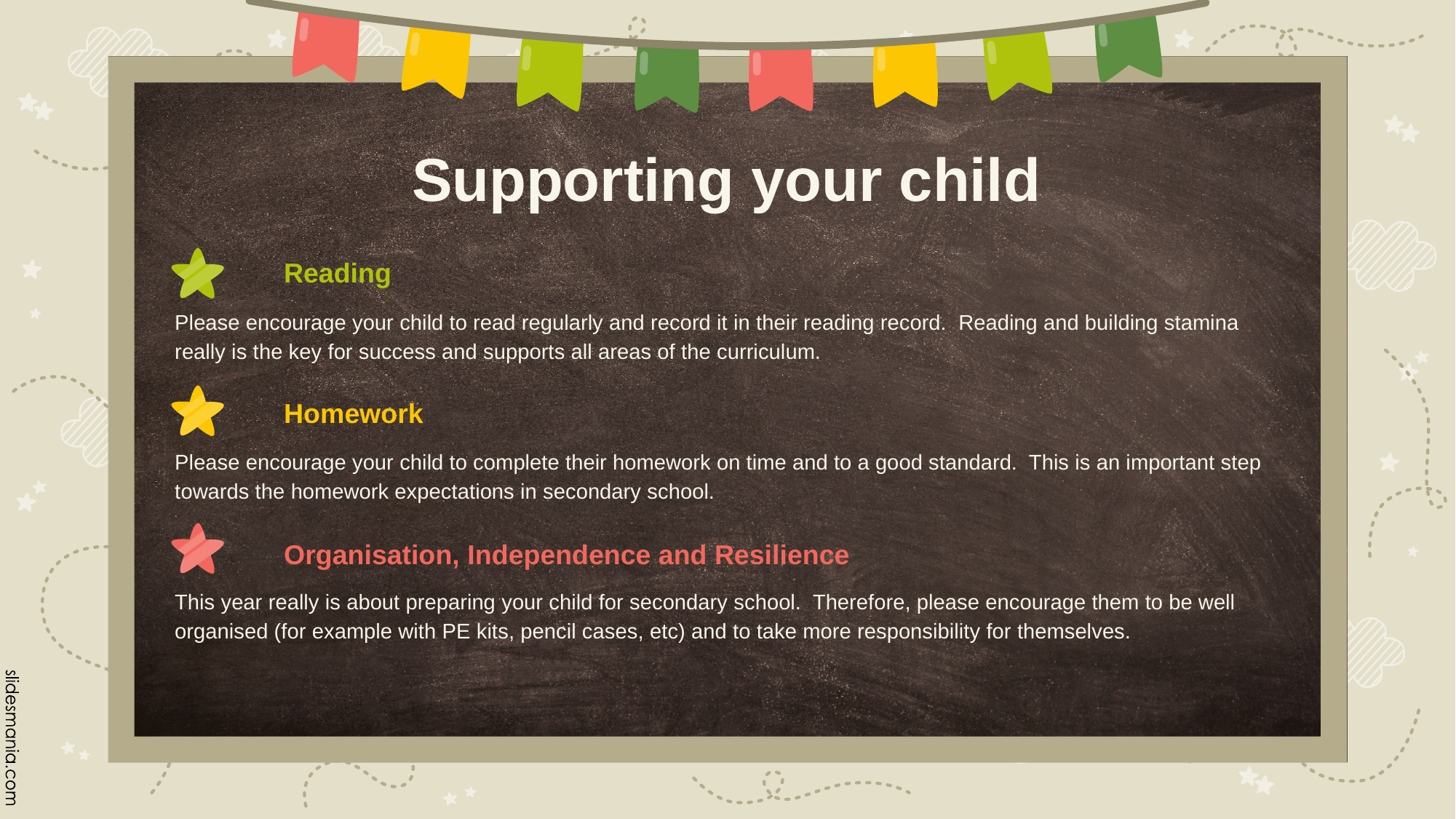

# Supporting your child
Reading

Please encourage your child to read regularly and record it in their reading record.  Reading and building stamina really is the key for success and supports all areas of the curriculum.
Homework

Please encourage your child to complete their homework on time and to a good standard.  This is an important step towards the homework expectations in secondary school.

Organisation, Independence and Resilience

This year really is about preparing your child for secondary school.  Therefore, please encourage them to be well organised (for example with PE kits, pencil cases, etc) and to take more responsibility for themselves.